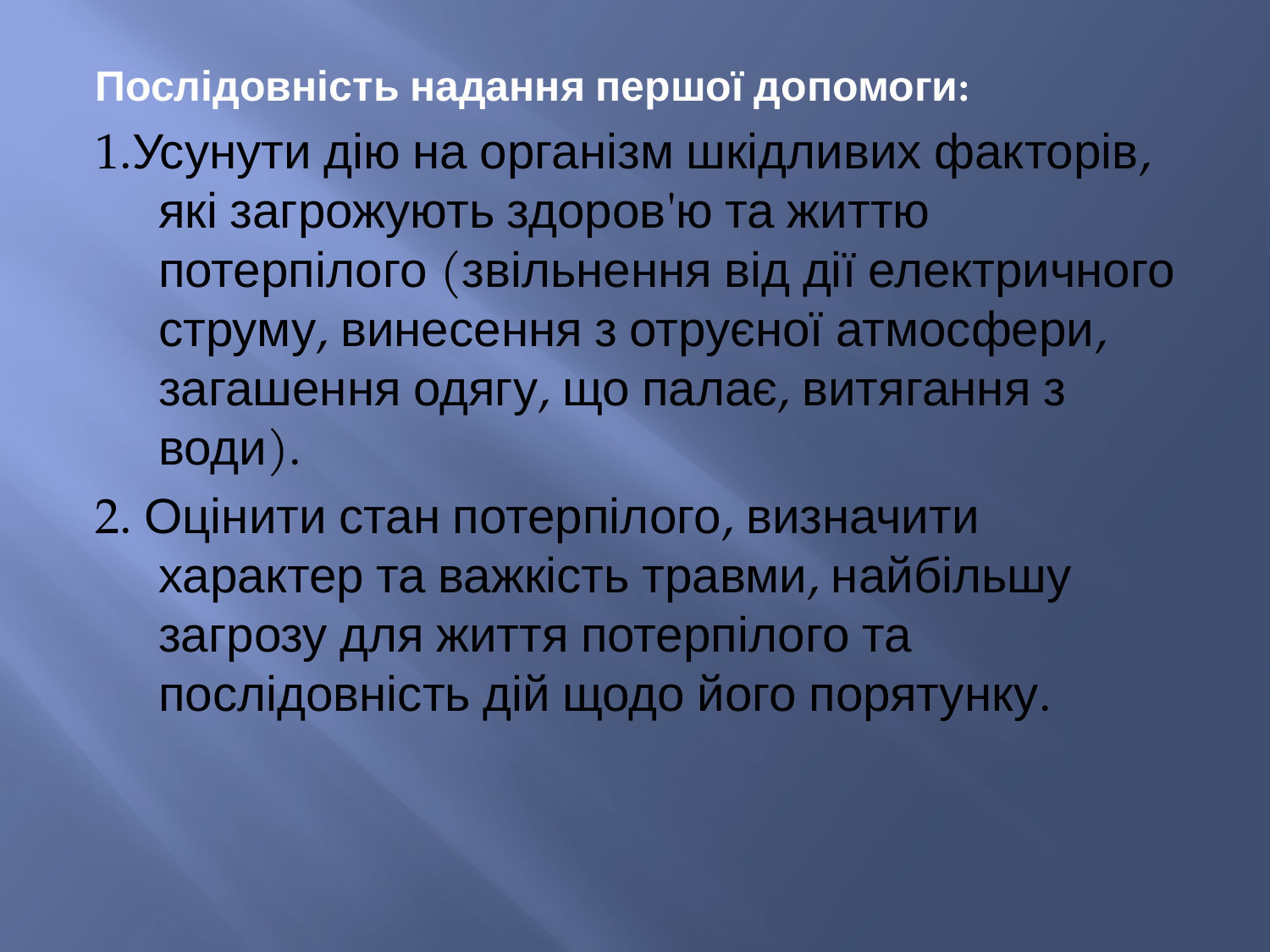

Послідовність надання першої допомоги:
1.Усунути дію на організм шкідливих факторів, які загрожують здоров'ю та життю потерпілого (звільнення від дії електричного струму, винесення з отруєної атмосфери, загашення одягу, що палає, витягання з води).
2. Оцінити стан потерпілого, визначити характер та важкість травми, найбільшу загрозу для життя потерпілого та послідовність дій щодо його порятунку.